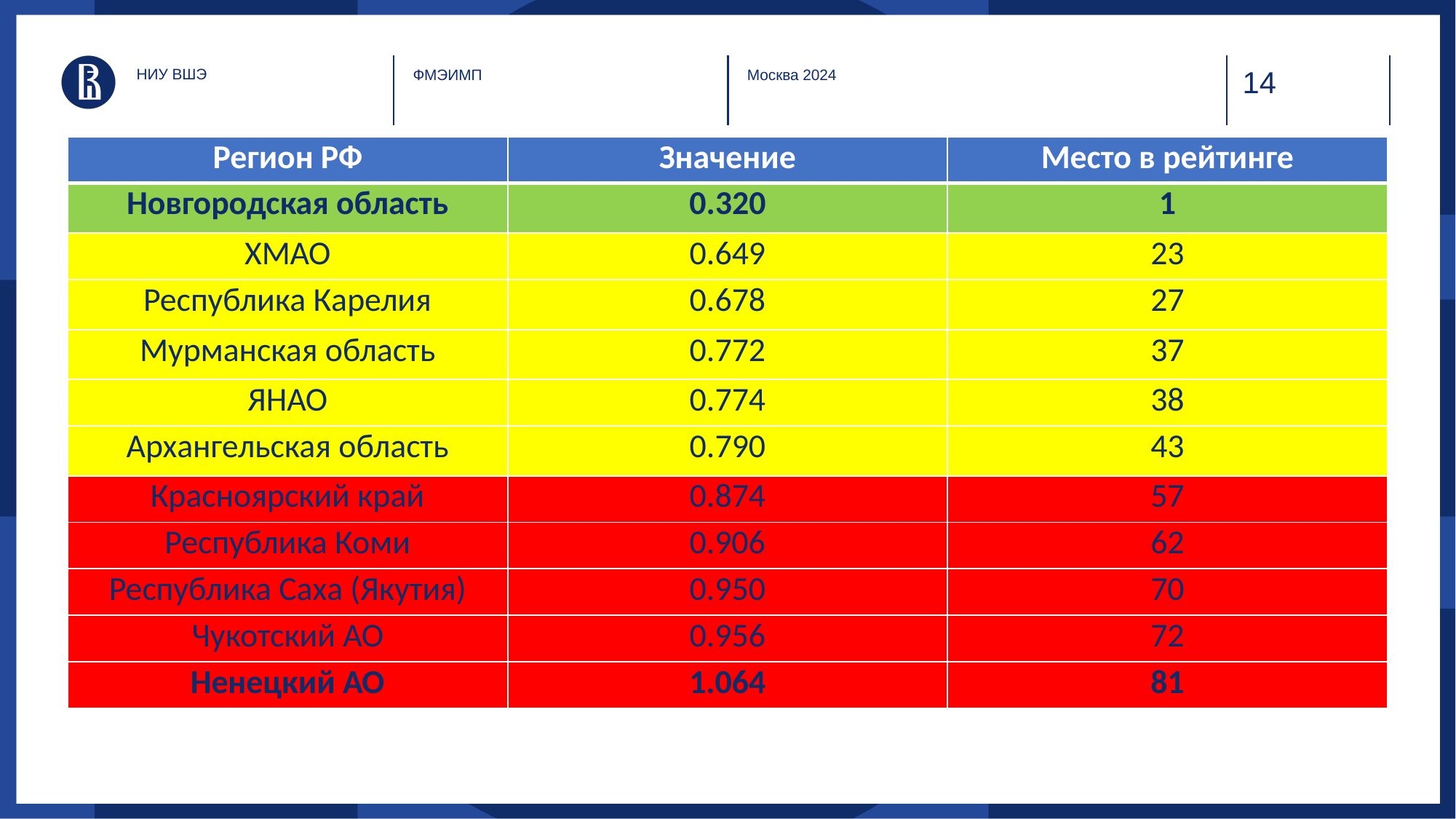

НИУ ВШЭ
ФМЭИМП
Москва 2024
#
| Регион РФ | Значение | Место в рейтинге |
| --- | --- | --- |
| Новгородская область | 0.320 | 1 |
| ХМАО | 0.649 | 23 |
| Республика Карелия | 0.678 | 27 |
| Мурманская область | 0.772 | 37 |
| ЯНАО | 0.774 | 38 |
| Архангельская область | 0.790 | 43 |
| Красноярский край | 0.874 | 57 |
| Республика Коми | 0.906 | 62 |
| Республика Саха (Якутия) | 0.950 | 70 |
| Чукотский АО | 0.956 | 72 |
| Ненецкий АО | 1.064 | 81 |